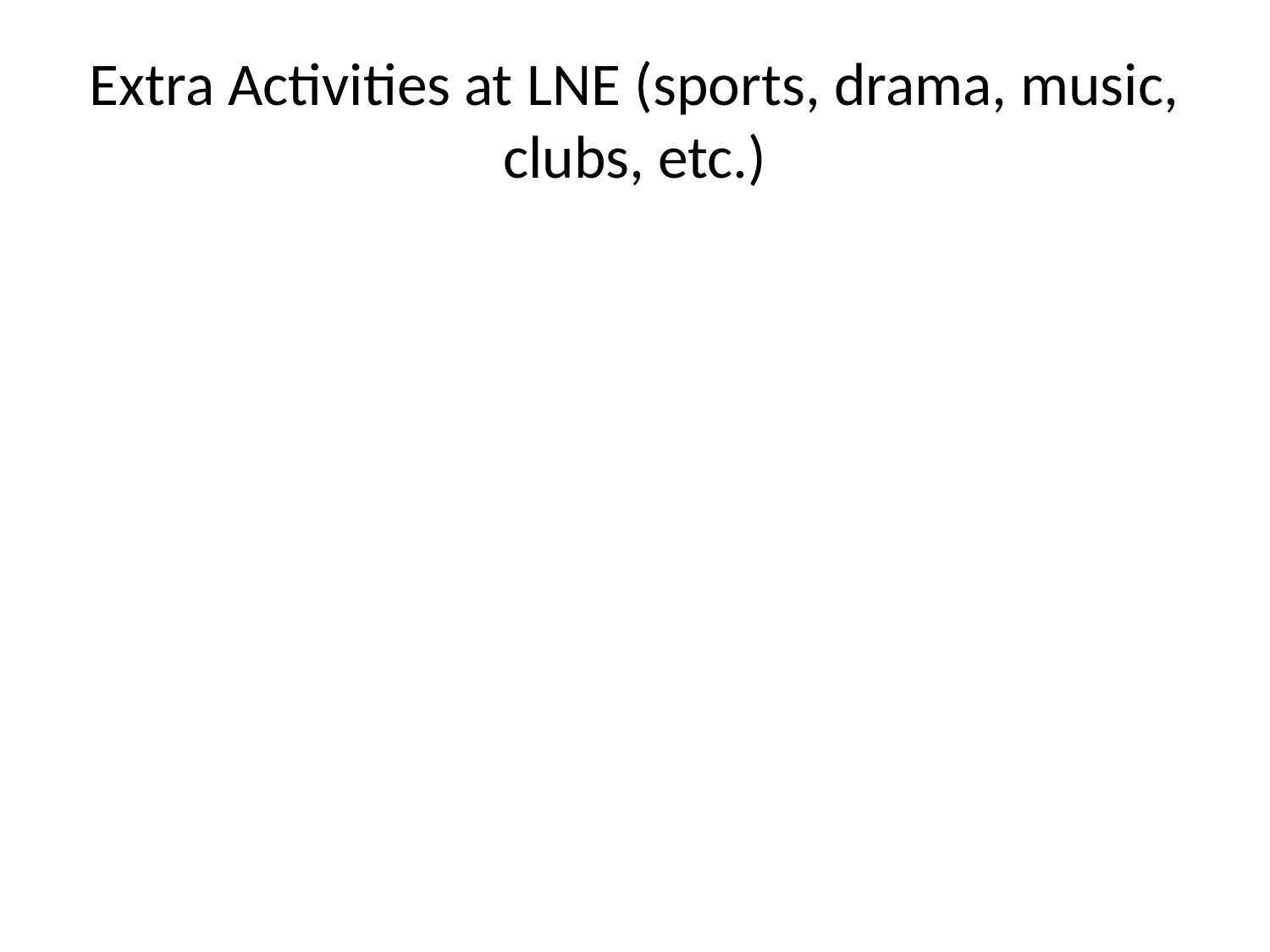

# Extra Activities at LNE (sports, drama, music, clubs, etc.)